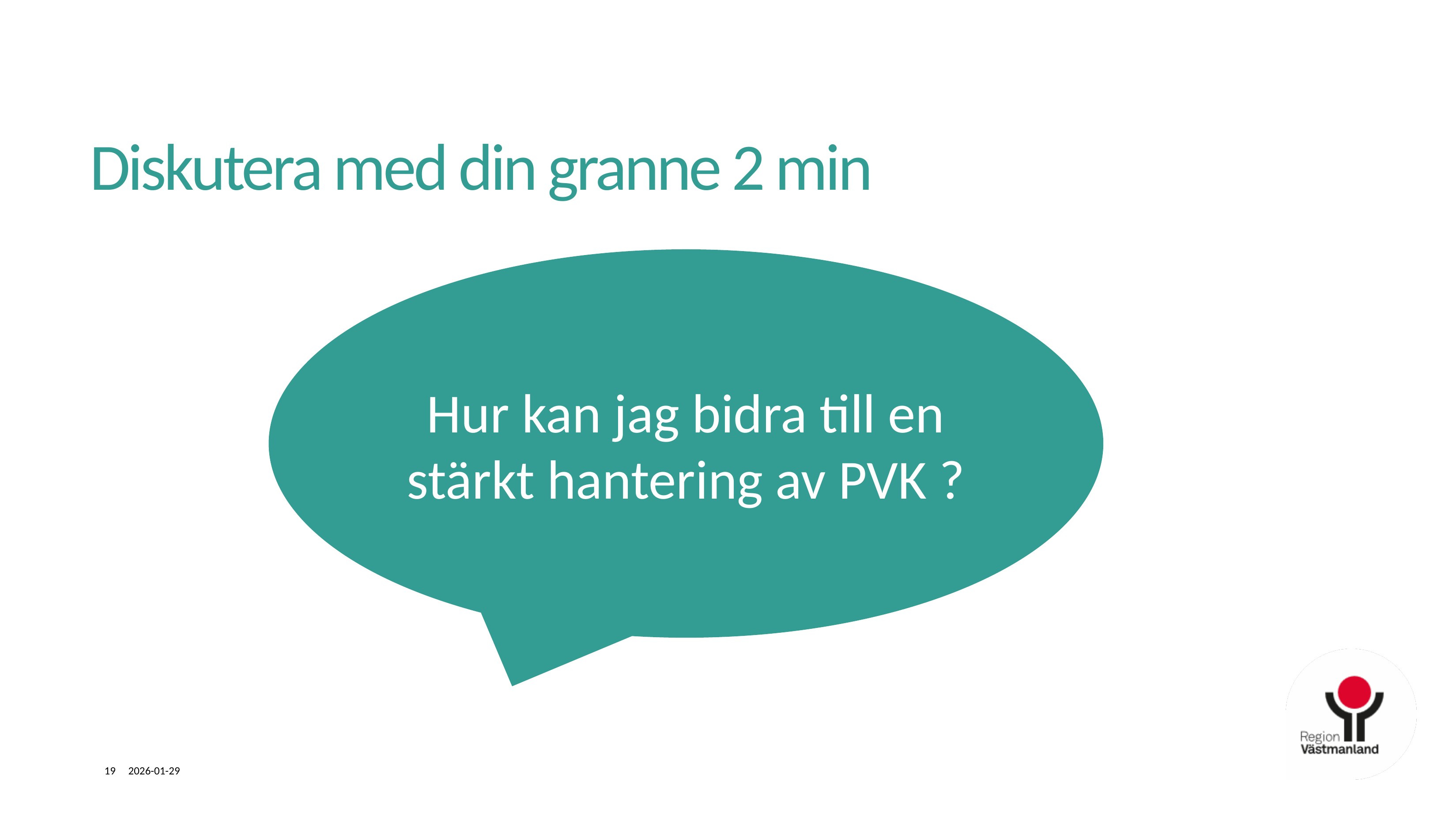

# Diskutera med din granne 2 min
Hur kan jag bidra till en stärkt hantering av PVK ?
19
2026-01-29